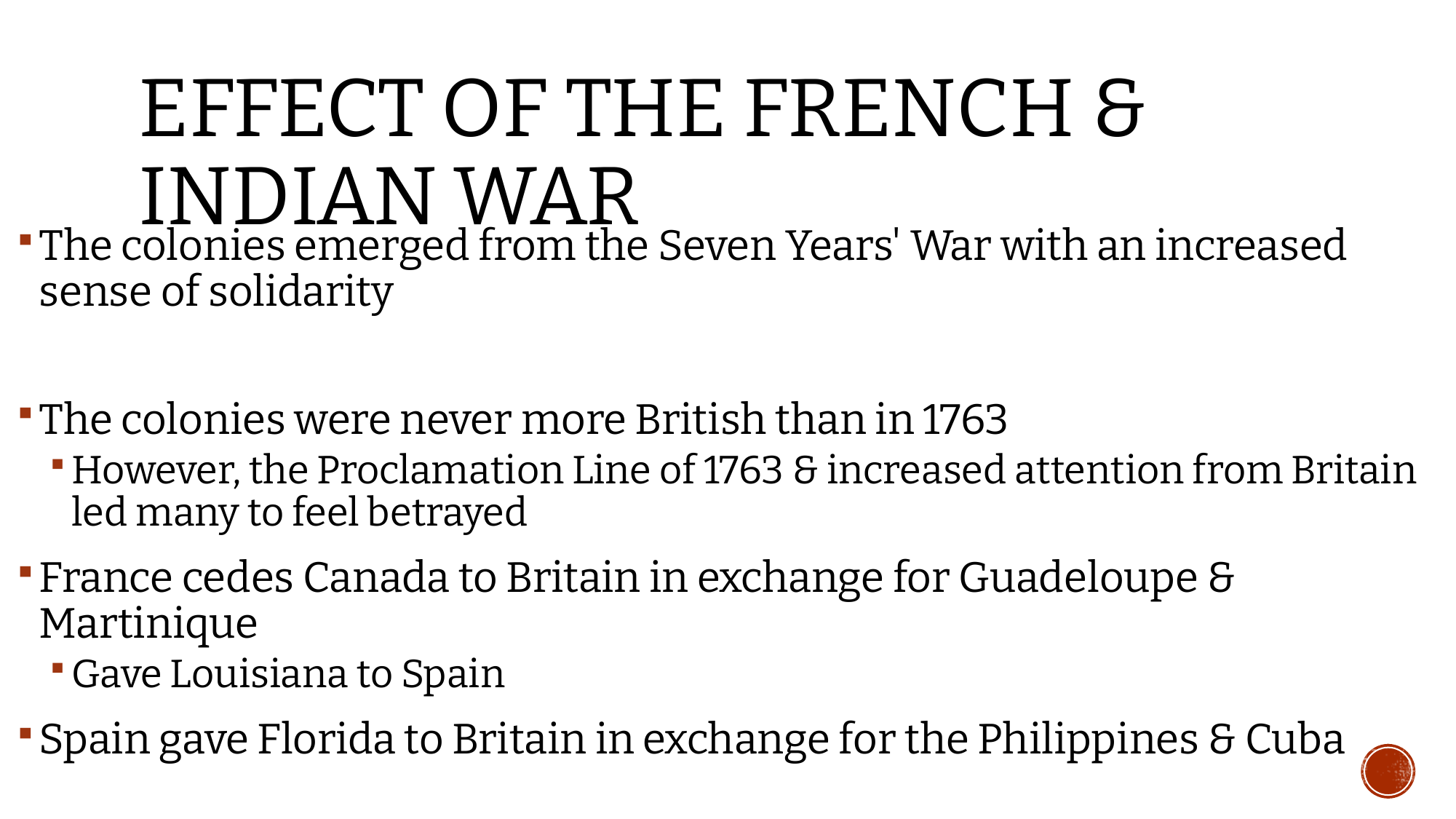

# Effect of the French & Indian War
The colonies emerged from the Seven Years' War with an increased sense of solidarity

The colonies were never more British than in 1763
However, the Proclamation Line of 1763 & increased attention from Britain led many to feel betrayed
France cedes Canada to Britain in exchange for Guadeloupe & Martinique
Gave Louisiana to Spain
Spain gave Florida to Britain in exchange for the Philippines & Cuba